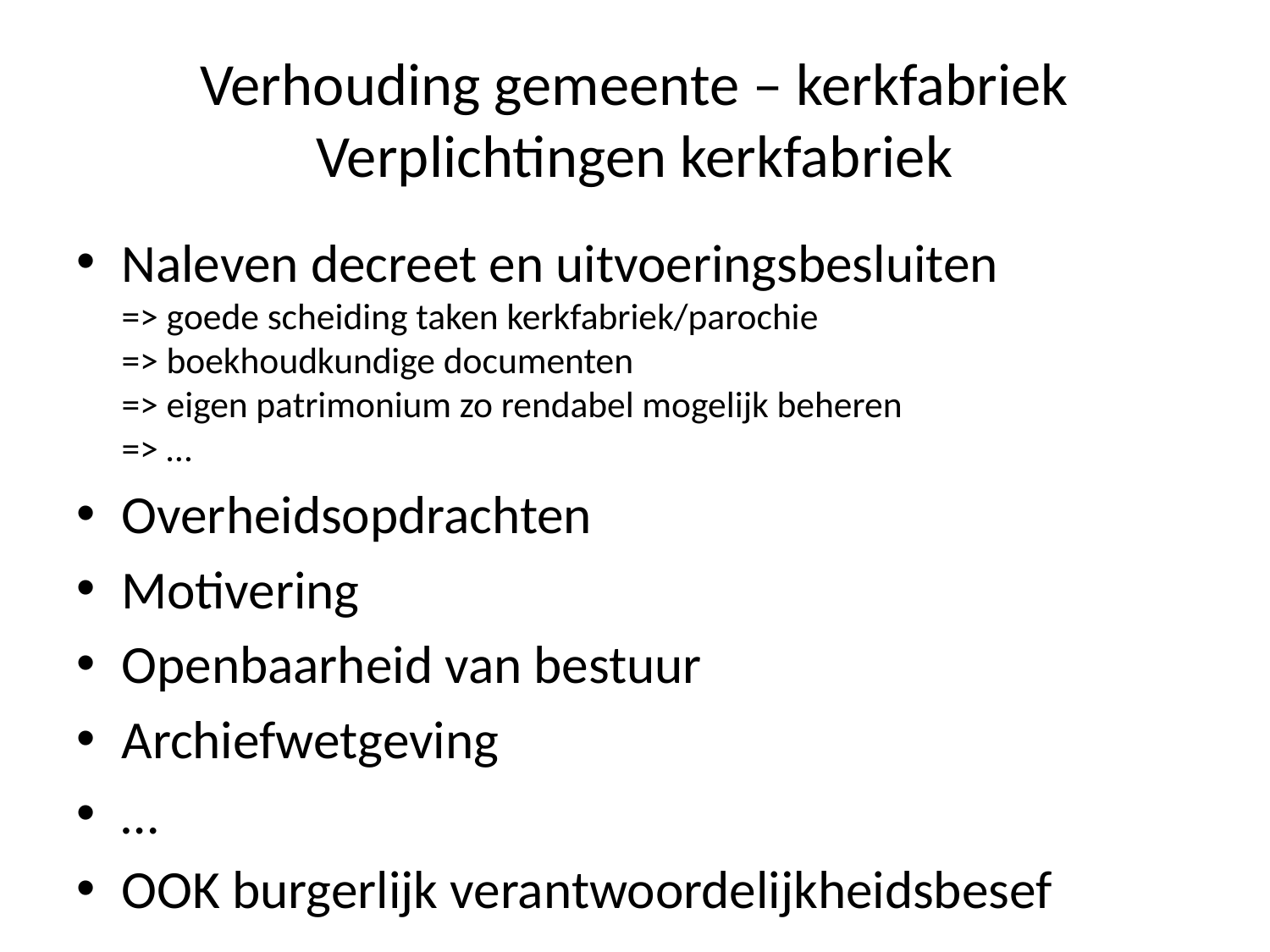

# Verhouding gemeente – kerkfabriek Verplichtingen kerkfabriek
Naleven decreet en uitvoeringsbesluiten
=> goede scheiding taken kerkfabriek/parochie
=> boekhoudkundige documenten
=> eigen patrimonium zo rendabel mogelijk beheren
=> …
Overheidsopdrachten
Motivering
Openbaarheid van bestuur
Archiefwetgeving
…
OOK burgerlijk verantwoordelijkheidsbesef